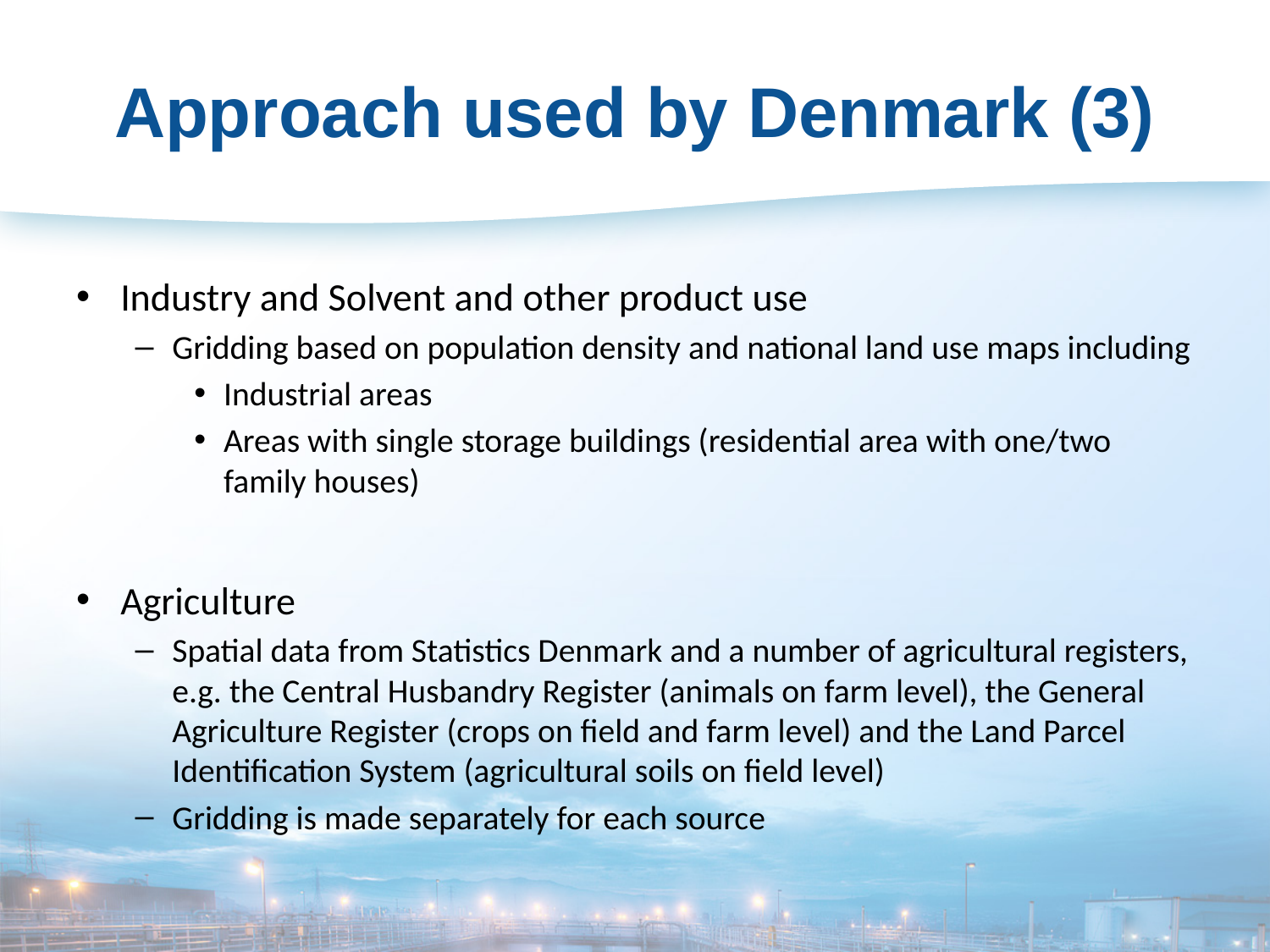

# Approach used by Denmark (3)
Industry and Solvent and other product use
Gridding based on population density and national land use maps including
Industrial areas
Areas with single storage buildings (residential area with one/two family houses)

Agriculture
Spatial data from Statistics Denmark and a number of agricultural registers, e.g. the Central Husbandry Register (animals on farm level), the General Agriculture Register (crops on field and farm level) and the Land Parcel Identification System (agricultural soils on field level)
Gridding is made separately for each source